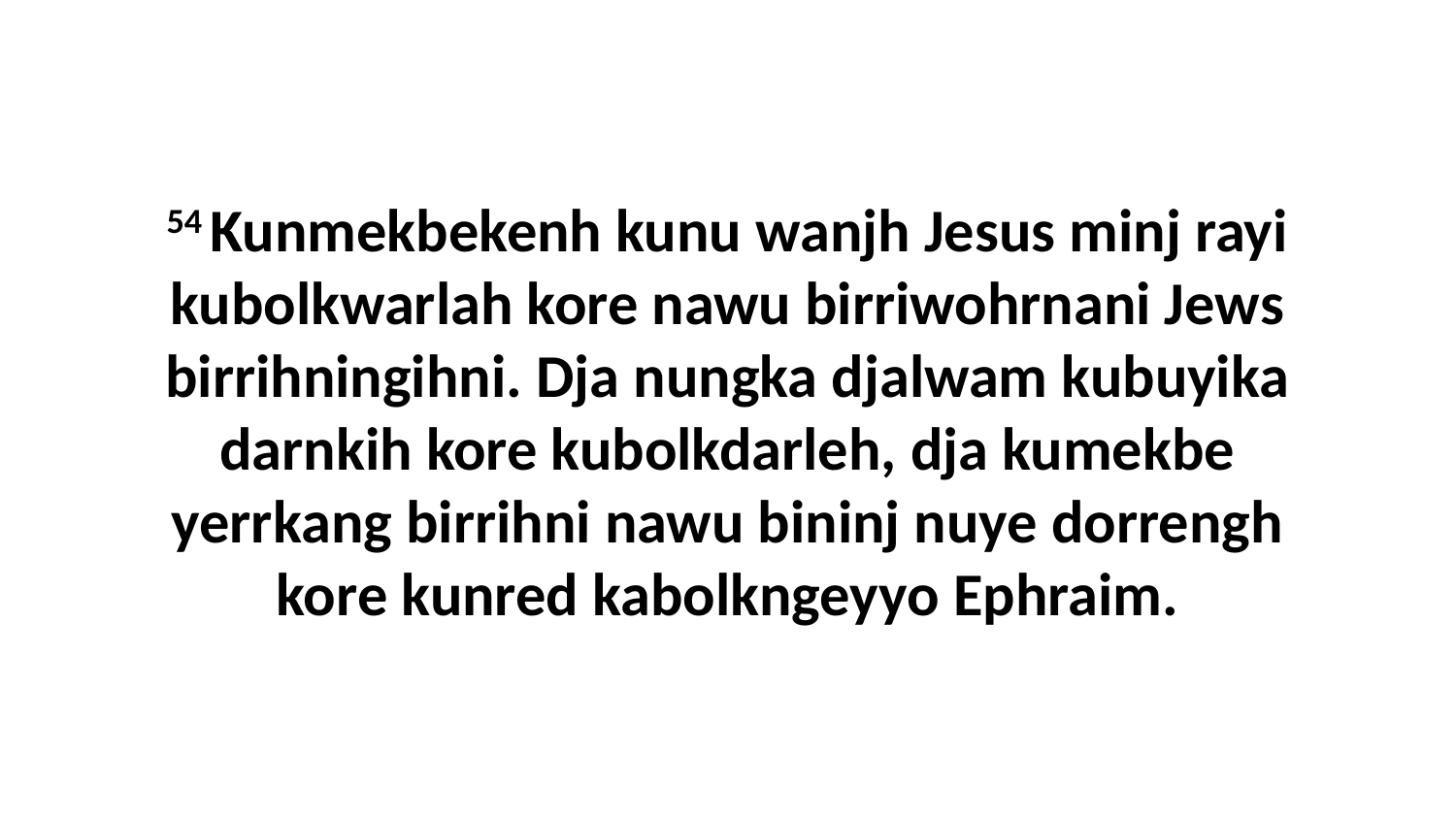

54 Kunmekbekenh kunu wanjh Jesus minj rayi kubolkwarlah kore nawu birriwohrnani Jews birrihningihni. Dja nungka djalwam kubuyika darnkih kore kubolkdarleh, dja kumekbe yerrkang birrihni nawu bininj nuye dorrengh kore kunred kabolkngeyyo Ephraim.